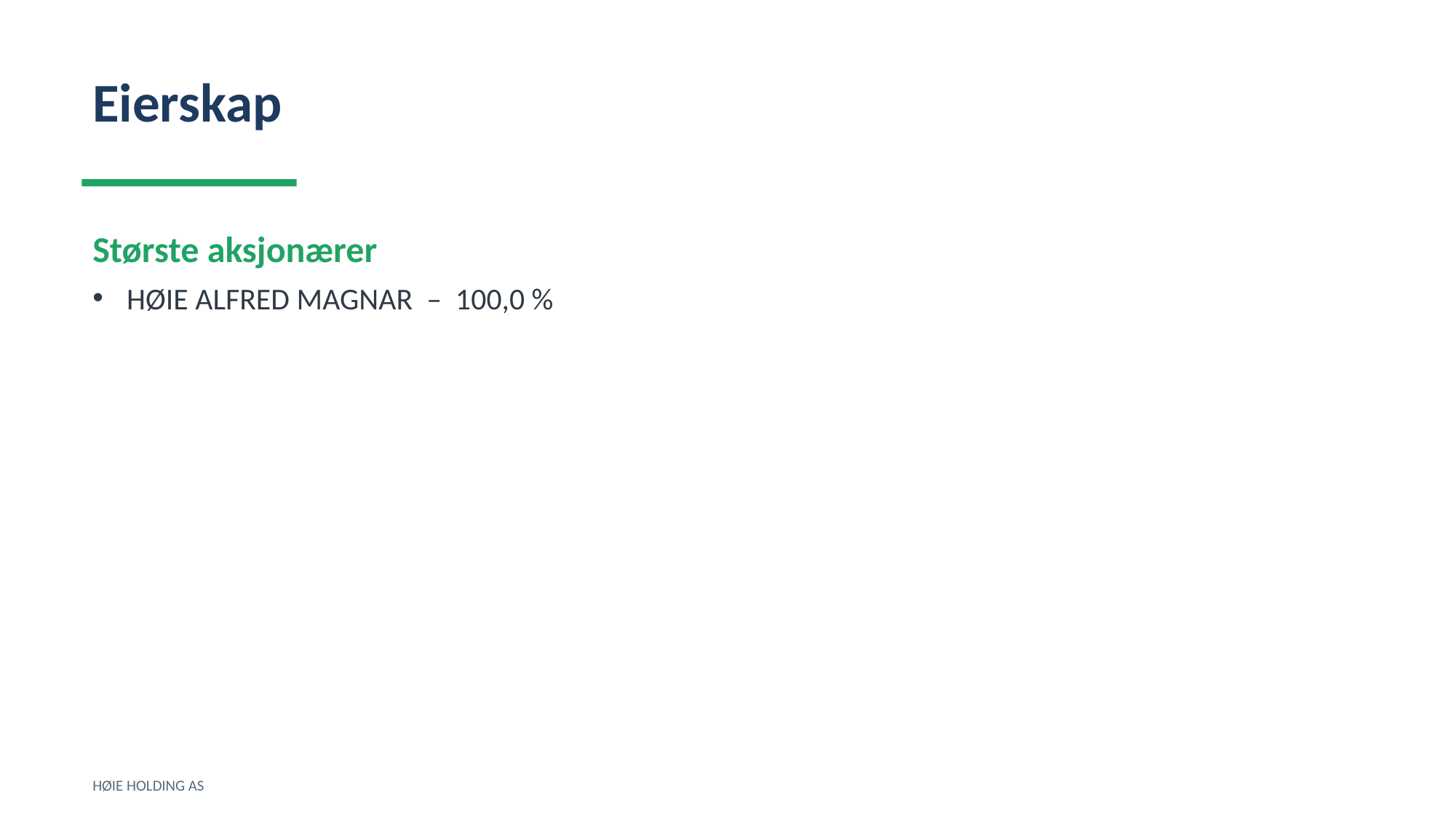

Eierskap

Største aksjonærer
HØIE ALFRED MAGNAR  –  100,0 %
HØIE HOLDING AS